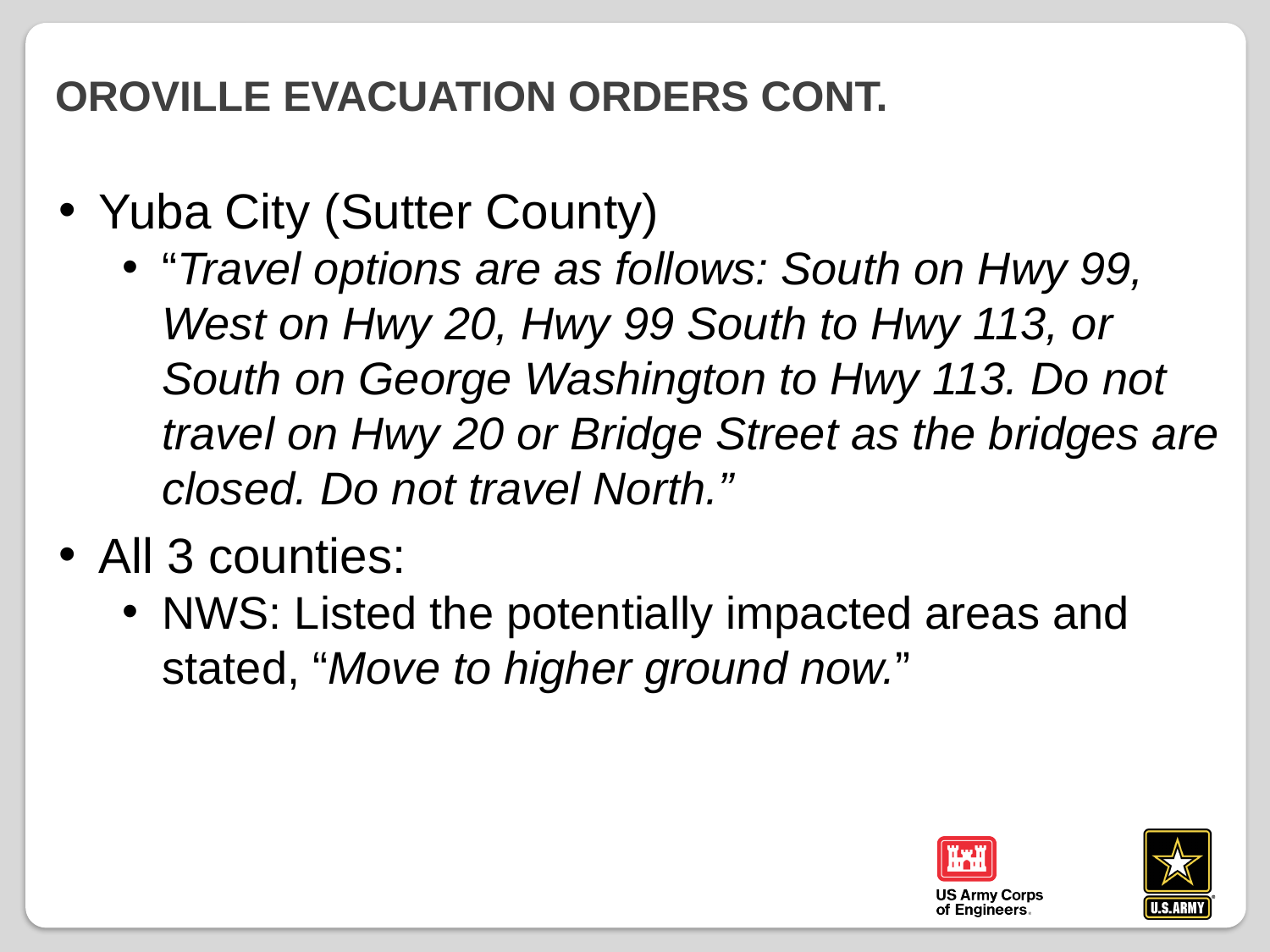

# Oroville evacuation orders cont.
Yuba City (Sutter County)
“Travel options are as follows: South on Hwy 99, West on Hwy 20, Hwy 99 South to Hwy 113, or South on George Washington to Hwy 113. Do not travel on Hwy 20 or Bridge Street as the bridges are closed. Do not travel North.”
All 3 counties:
NWS: Listed the potentially impacted areas and stated, “Move to higher ground now.”